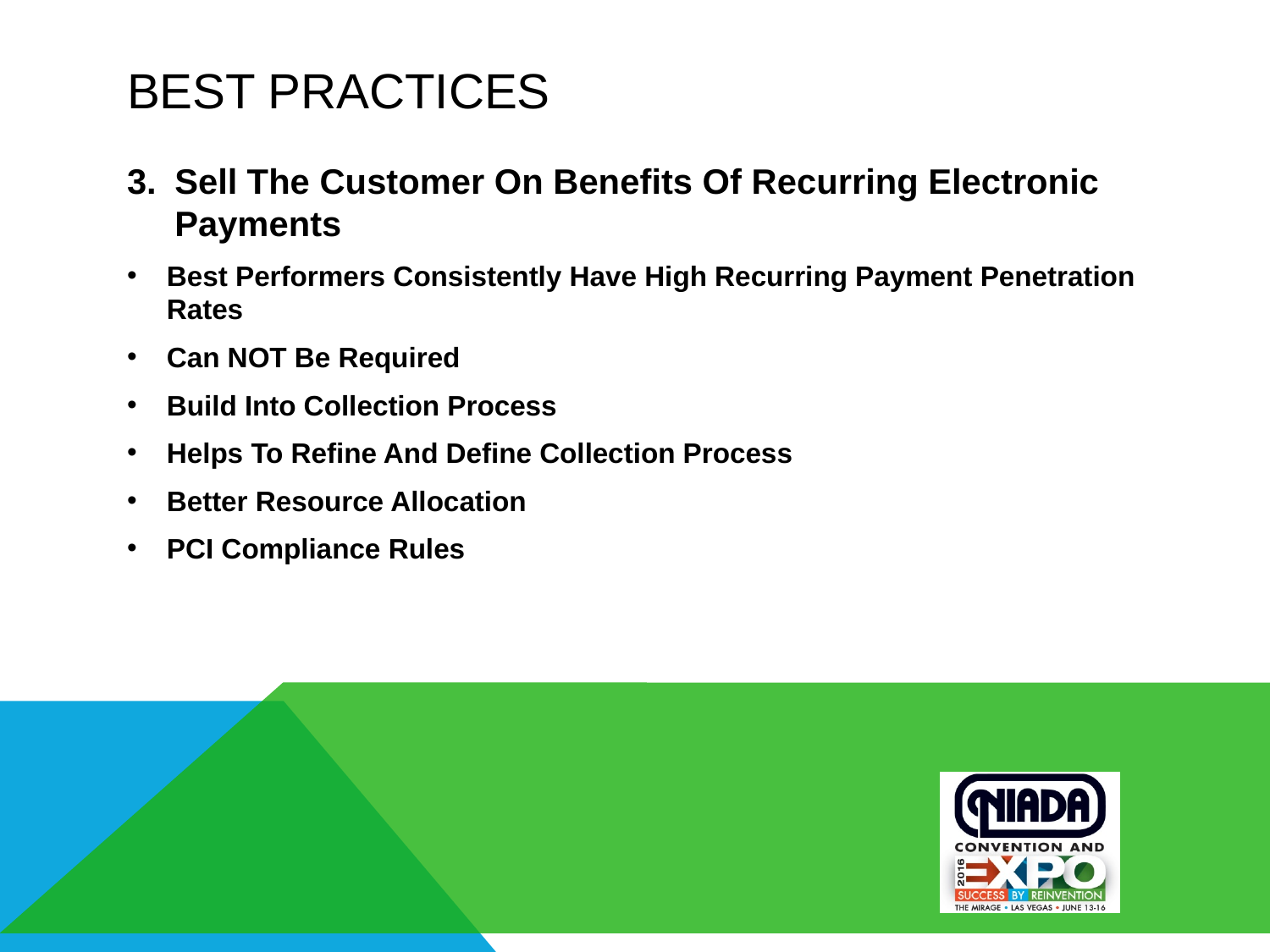

# Best practices
Sell The Customer On Benefits Of Recurring Electronic Payments
Best Performers Consistently Have High Recurring Payment Penetration Rates
Can NOT Be Required
Build Into Collection Process
Helps To Refine And Define Collection Process
Better Resource Allocation
PCI Compliance Rules